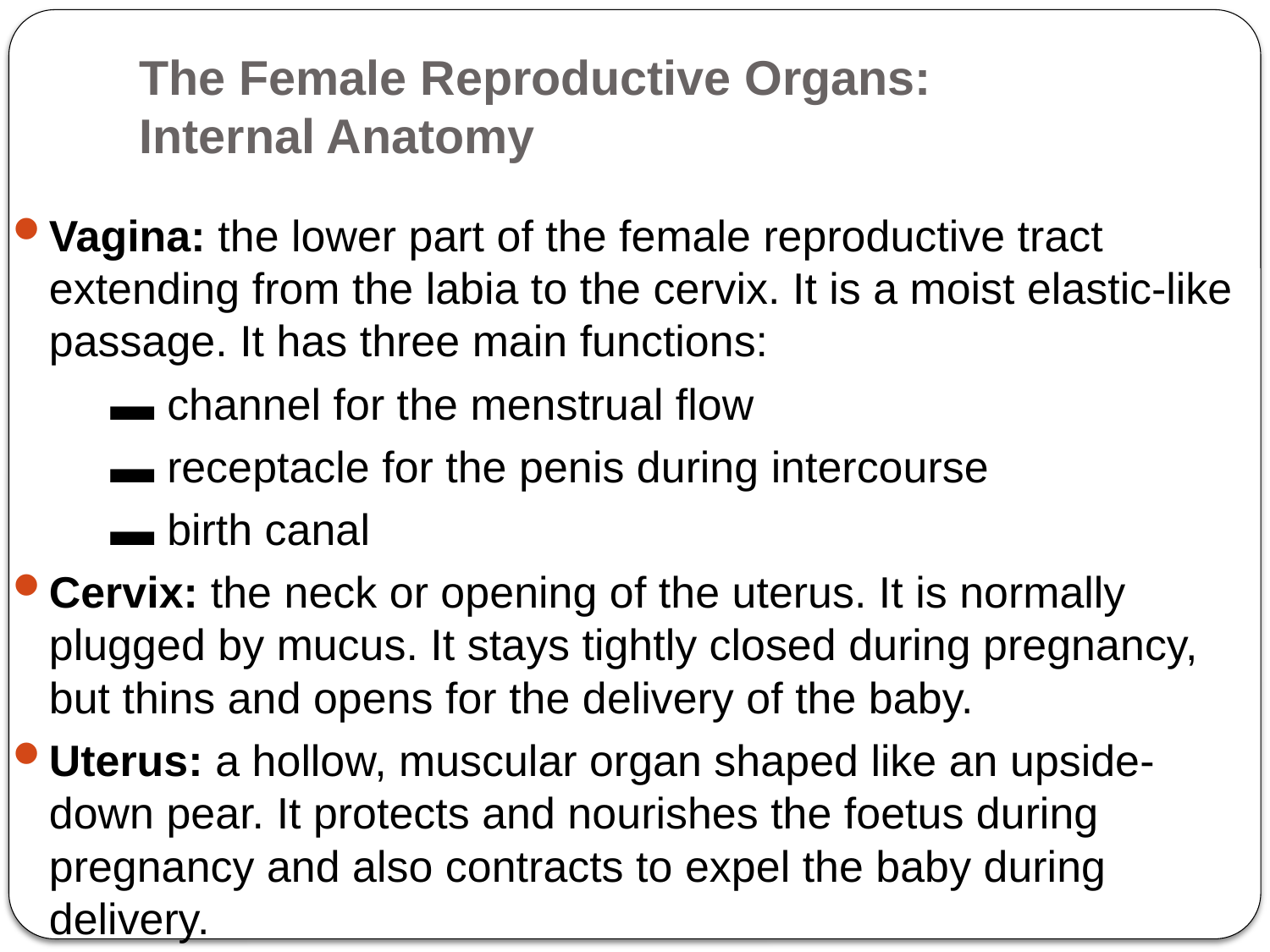

# The Female Reproductive Organs: 			Internal Anatomy
Vagina: the lower part of the female reproductive tract extending from the labia to the cervix. It is a moist elastic-like passage. It has three main functions:
        ▬ channel for the menstrual flow
        ▬ receptacle for the penis during intercourse
        ▬ birth canal
Cervix: the neck or opening of the uterus. It is normally plugged by mucus. It stays tightly closed during pregnancy, but thins and opens for the delivery of the baby.
Uterus: a hollow, muscular organ shaped like an upside-down pear. It protects and nourishes the foetus during pregnancy and also contracts to expel the baby during delivery.